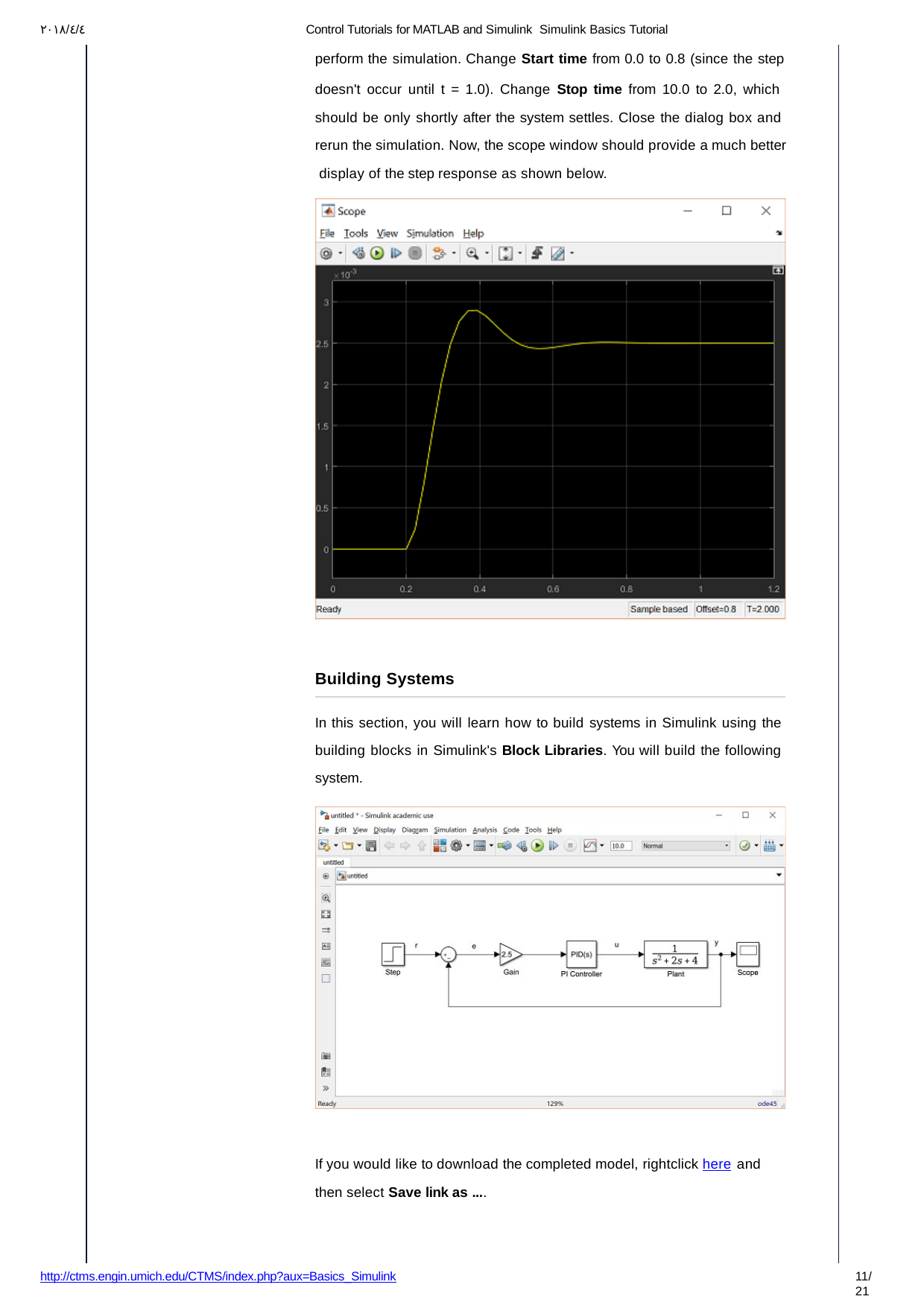

۲۰۱۸/٤/٤
Control Tutorials for MATLAB and Simulink ­ Simulink Basics Tutorial

perform the simulation. Change Start time from 0.0 to 0.8 (since the step
doesn't occur until t = 1.0). Change Stop time from 10.0 to 2.0, which  should be only shortly after the system settles. Close the dialog box and  rerun the simulation. Now, the scope window should provide a much better  display of the step response as shown below.

Building Systems
In this section, you will learn how to build systems in Simulink using the  building blocks in Simulink's Block Libraries. You will build the following  system.

If you would like to download the completed model, right­click here and
then select Save link as ....
http://ctms.engin.umich.edu/CTMS/index.php?aux=Basics_Simulink
11/21